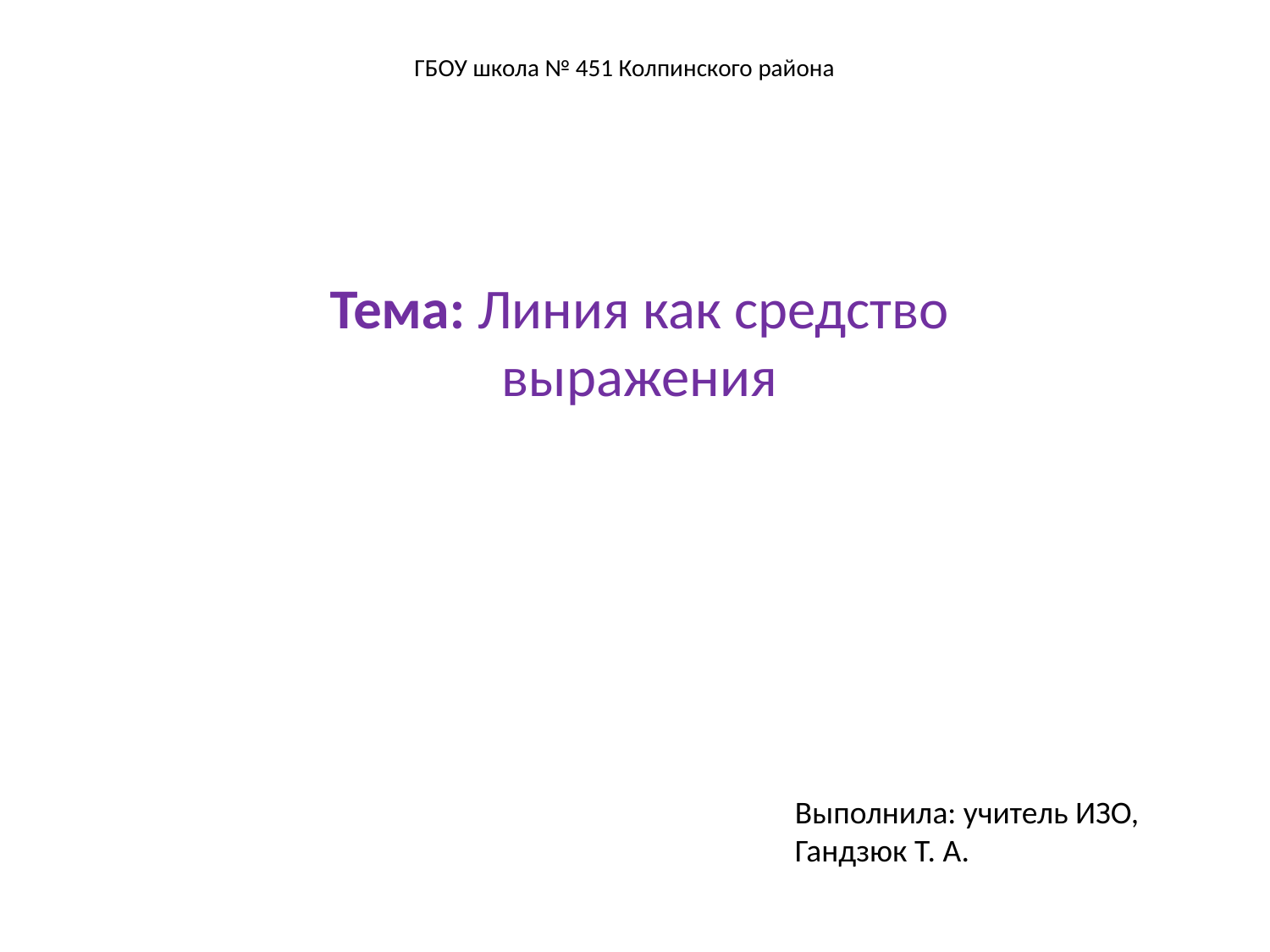

# ГБОУ школа № 451 Колпинского района
Тема: Линия как средство выражения
Выполнила: учитель ИЗО, Гандзюк Т. А.